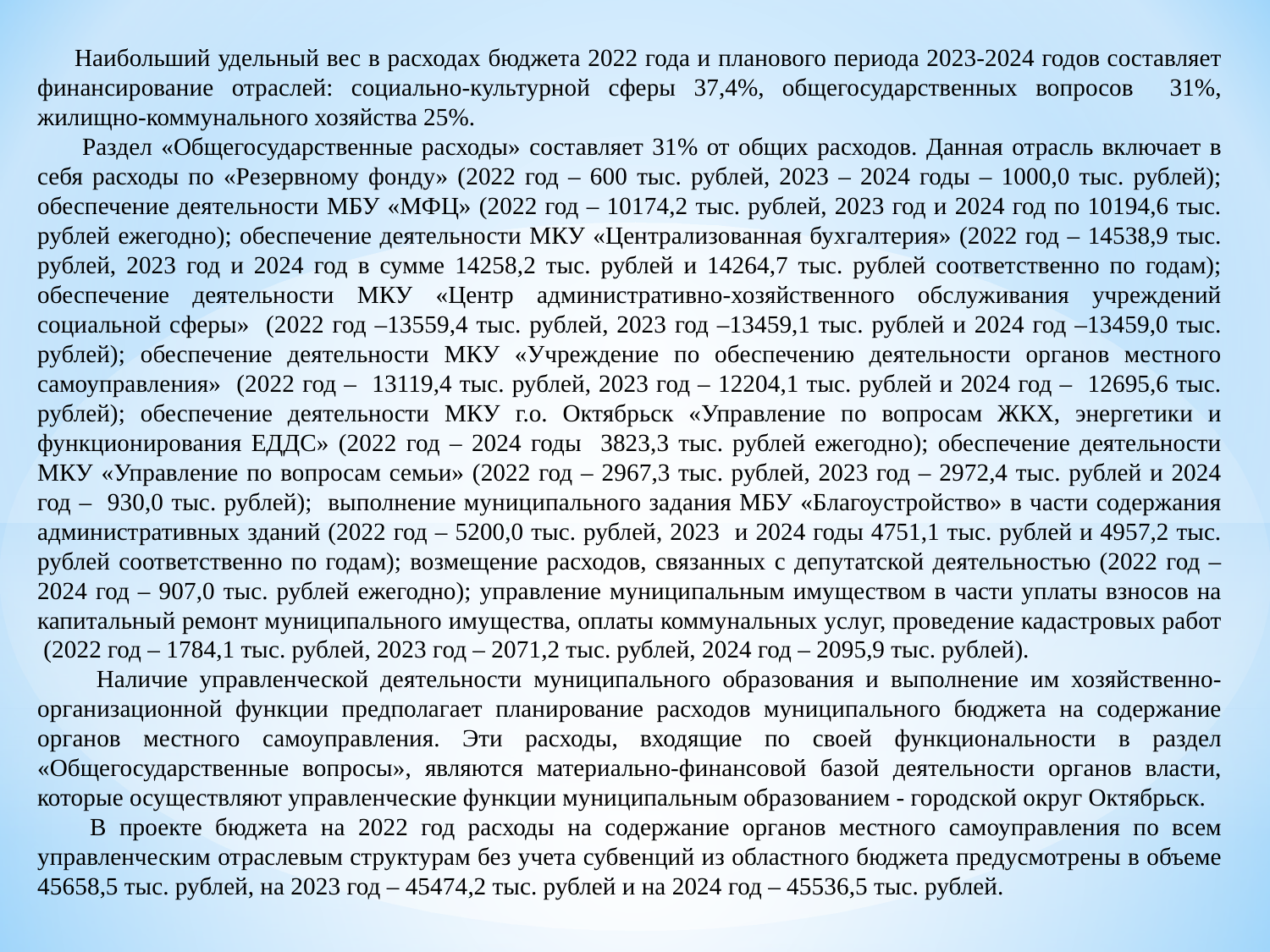

Наибольший удельный вес в расходах бюджета 2022 года и планового периода 2023-2024 годов составляет финансирование отраслей: социально-культурной сферы 37,4%, общегосударственных вопросов  31%, жилищно-коммунального хозяйства 25%.
     Раздел «Общегосударственные расходы» составляет 31% от общих расходов. Данная отрасль включает в себя расходы по «Резервному фонду» (2022 год – 600 тыс. рублей, 2023 – 2024 годы – 1000,0 тыс. рублей); обеспечение деятельности МБУ «МФЦ» (2022 год – 10174,2 тыс. рублей, 2023 год и 2024 год по 10194,6 тыс. рублей ежегодно); обеспечение деятельности МКУ «Централизованная бухгалтерия» (2022 год – 14538,9 тыс. рублей, 2023 год и 2024 год в сумме 14258,2 тыс. рублей и 14264,7 тыс. рублей соответственно по годам); обеспечение деятельности МКУ «Центр административно-хозяйственного обслуживания учреждений социальной сферы»  (2022 год –13559,4 тыс. рублей, 2023 год –13459,1 тыс. рублей и 2024 год –13459,0 тыс. рублей); обеспечение деятельности МКУ «Учреждение по обеспечению деятельности органов местного самоуправления»  (2022 год –  13119,4 тыс. рублей, 2023 год – 12204,1 тыс. рублей и 2024 год –  12695,6 тыс. рублей); обеспечение деятельности МКУ г.о. Октябрьск «Управление по вопросам ЖКХ, энергетики и функционирования ЕДДС» (2022 год – 2024 годы  3823,3 тыс. рублей ежегодно); обеспечение деятельности МКУ «Управление по вопросам семьи» (2022 год – 2967,3 тыс. рублей, 2023 год – 2972,4 тыс. рублей и 2024 год –  930,0 тыс. рублей);  выполнение муниципального задания МБУ «Благоустройство» в части содержания административных зданий (2022 год – 5200,0 тыс. рублей, 2023  и 2024 годы 4751,1 тыс. рублей и 4957,2 тыс. рублей соответственно по годам); возмещение расходов, связанных с депутатской деятельностью (2022 год – 2024 год – 907,0 тыс. рублей ежегодно); управление муниципальным имуществом в части уплаты взносов на капитальный ремонт муниципального имущества, оплаты коммунальных услуг, проведение кадастровых работ  (2022 год – 1784,1 тыс. рублей, 2023 год – 2071,2 тыс. рублей, 2024 год – 2095,9 тыс. рублей).
     Наличие управленческой деятельности муниципального образования и выполнение им хозяйственно-организационной функции предполагает планирование расходов муниципального бюджета на содержание органов местного самоуправления. Эти расходы, входящие по своей функциональности в раздел «Общегосударственные вопросы», являются материально-финансовой базой деятельности органов власти, которые осуществляют управленческие функции муниципальным образованием - городской округ Октябрьск.
    В проекте бюджета на 2022 год расходы на содержание органов местного самоуправления по всем управленческим отраслевым структурам без учета субвенций из областного бюджета предусмотрены в объеме 45658,5 тыс. рублей, на 2023 год – 45474,2 тыс. рублей и на 2024 год – 45536,5 тыс. рублей.